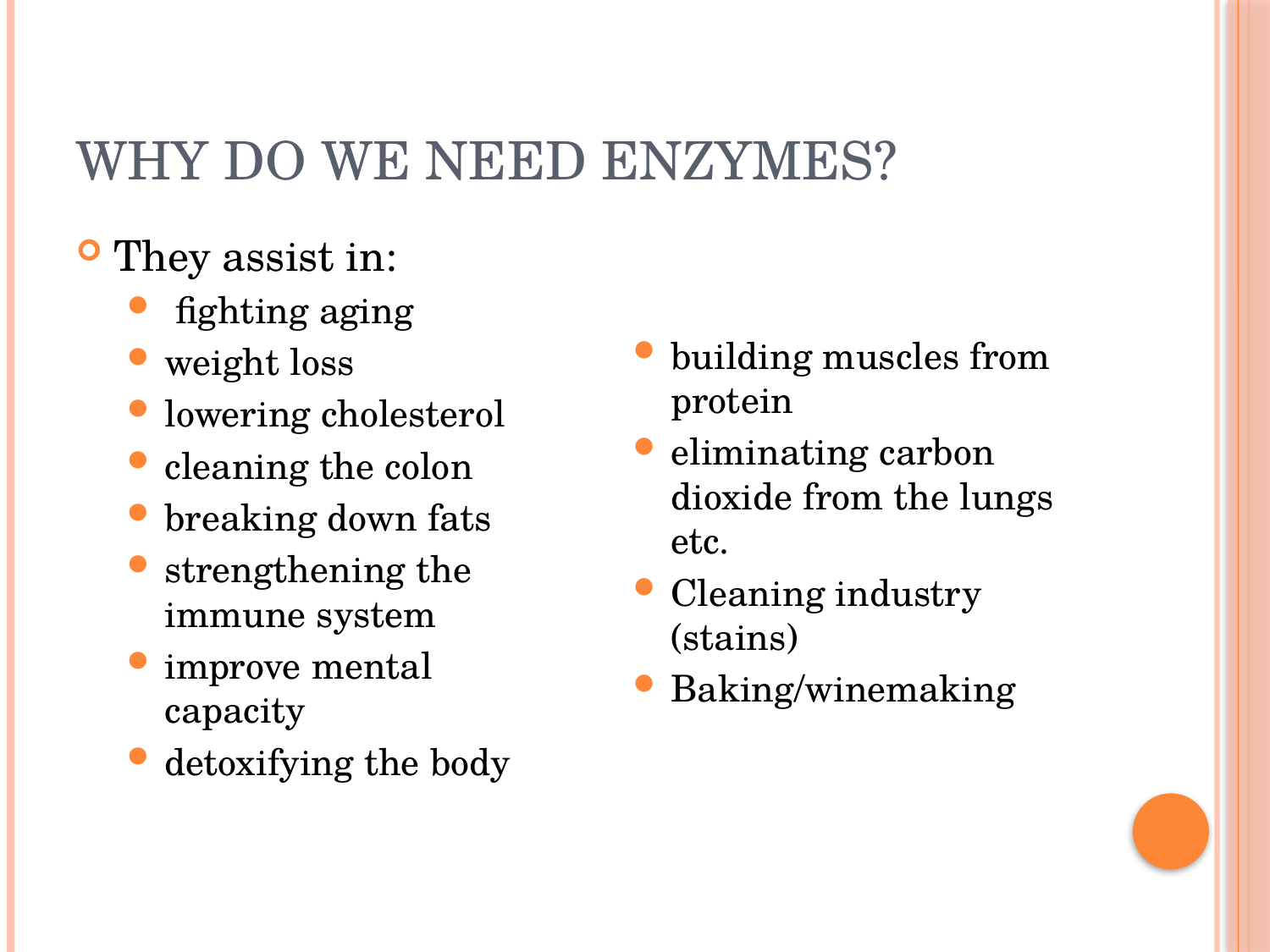

# Why do we need Enzymes?
They assist in:
 fighting aging
weight loss
lowering cholesterol
cleaning the colon
breaking down fats
strengthening the immune system
improve mental capacity
detoxifying the body

building muscles from protein
eliminating carbon dioxide from the lungs etc.
Cleaning industry (stains)
Baking/winemaking